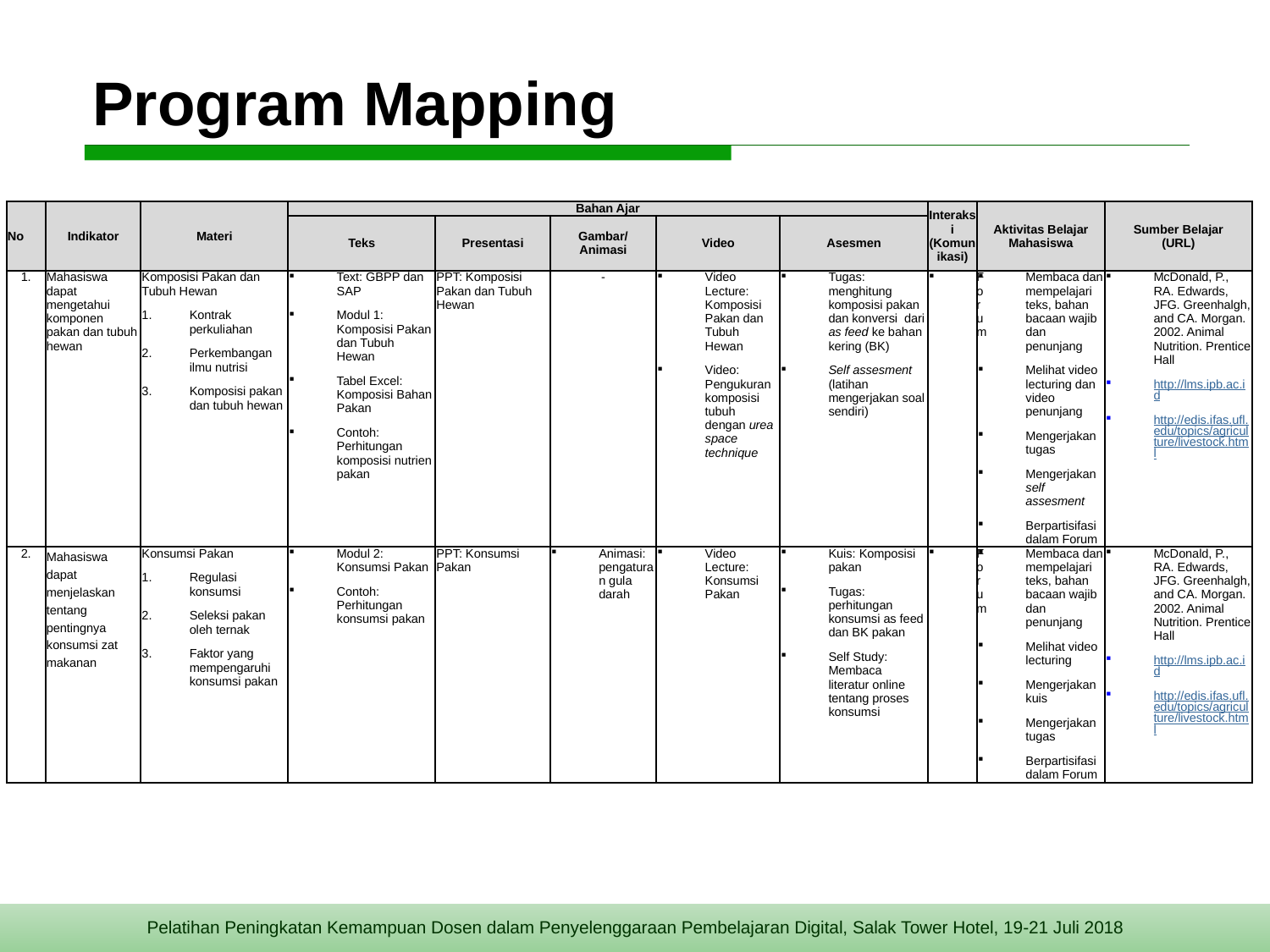

# Program Mapping
| No | Indikator | Materi | Bahan Ajar |  |  |  |  | Interaksi (Komunikasi) | Aktivitas Belajar Mahasiswa | Sumber Belajar (URL) |
| --- | --- | --- | --- | --- | --- | --- | --- | --- | --- | --- |
|  |  |  | Teks | Presentasi | Gambar/ Animasi | Video | Asesmen |  |  |  |
| 1. | Mahasiswa dapat mengetahui komponen pakan dan tubuh hewan | Komposisi Pakan dan Tubuh Hewan Kontrak perkuliahan Perkembangan ilmu nutrisi Komposisi pakan dan tubuh hewan | Text: GBPP dan SAP Modul 1: Komposisi Pakan dan Tubuh Hewan Tabel Excel: Komposisi Bahan Pakan Contoh: Perhitungan komposisi nutrien pakan | PPT: Komposisi Pakan dan Tubuh Hewan | - | Video Lecture: Komposisi Pakan dan Tubuh Hewan Video: Pengukuran komposisi tubuh dengan urea space technique | Tugas: menghitung komposisi pakan dan konversi dari as feed ke bahan kering (BK) Self assesment (latihan mengerjakan soal sendiri) | Forum | Membaca dan mempelajari teks, bahan bacaan wajib dan penunjang Melihat video lecturing dan video penunjang Mengerjakan tugas Mengerjakan self assesment Berpartisifasi dalam Forum | McDonald, P., RA. Edwards, JFG. Greenhalgh, and CA. Morgan. 2002. Animal Nutrition. Prentice Hall http://lms.ipb.ac.id http://edis.ifas.ufl.edu/topics/agriculture/livestock.html |
| 2. | Mahasiswa dapat menjelaskan tentang pentingnya konsumsi zat makanan | Konsumsi Pakan Regulasi konsumsi Seleksi pakan oleh ternak Faktor yang mempengaruhi konsumsi pakan | Modul 2: Konsumsi Pakan Contoh: Perhitungan konsumsi pakan | PPT: Konsumsi Pakan | Animasi: pengaturan gula darah | Video Lecture: Konsumsi Pakan | Kuis: Komposisi pakan Tugas: perhitungan konsumsi as feed dan BK pakan Self Study: Membaca literatur online tentang proses konsumsi | Forum | Membaca dan mempelajari teks, bahan bacaan wajib dan penunjang Melihat video lecturing Mengerjakan kuis Mengerjakan tugas Berpartisifasi dalam Forum | McDonald, P., RA. Edwards, JFG. Greenhalgh, and CA. Morgan. 2002. Animal Nutrition. Prentice Hall http://lms.ipb.ac.id http://edis.ifas.ufl.edu/topics/agriculture/livestock.html |